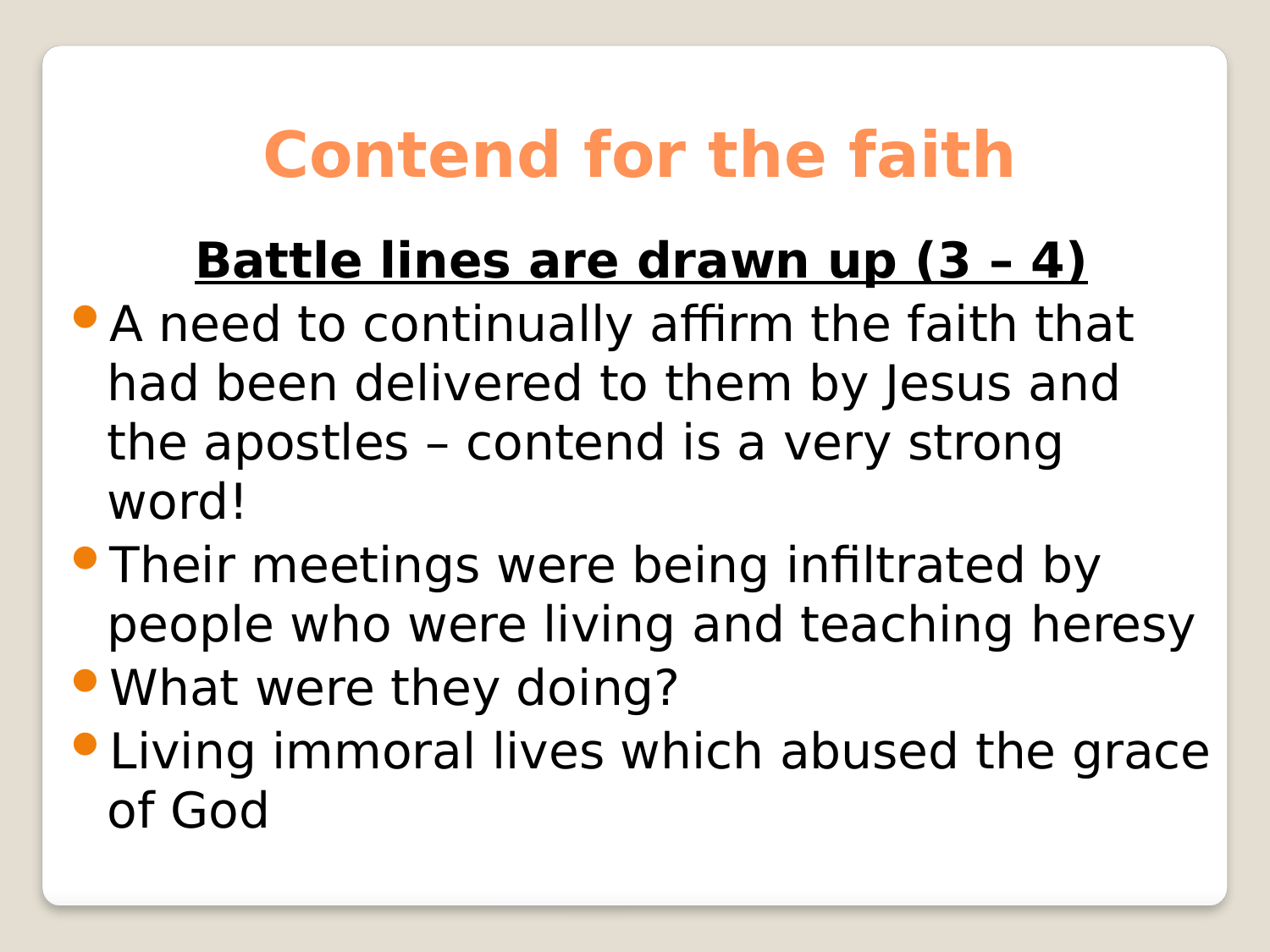

Contend for the faith
Battle lines are drawn up (3 – 4)
A need to continually affirm the faith that had been delivered to them by Jesus and the apostles – contend is a very strong word!
Their meetings were being infiltrated by people who were living and teaching heresy
What were they doing?
Living immoral lives which abused the grace of God